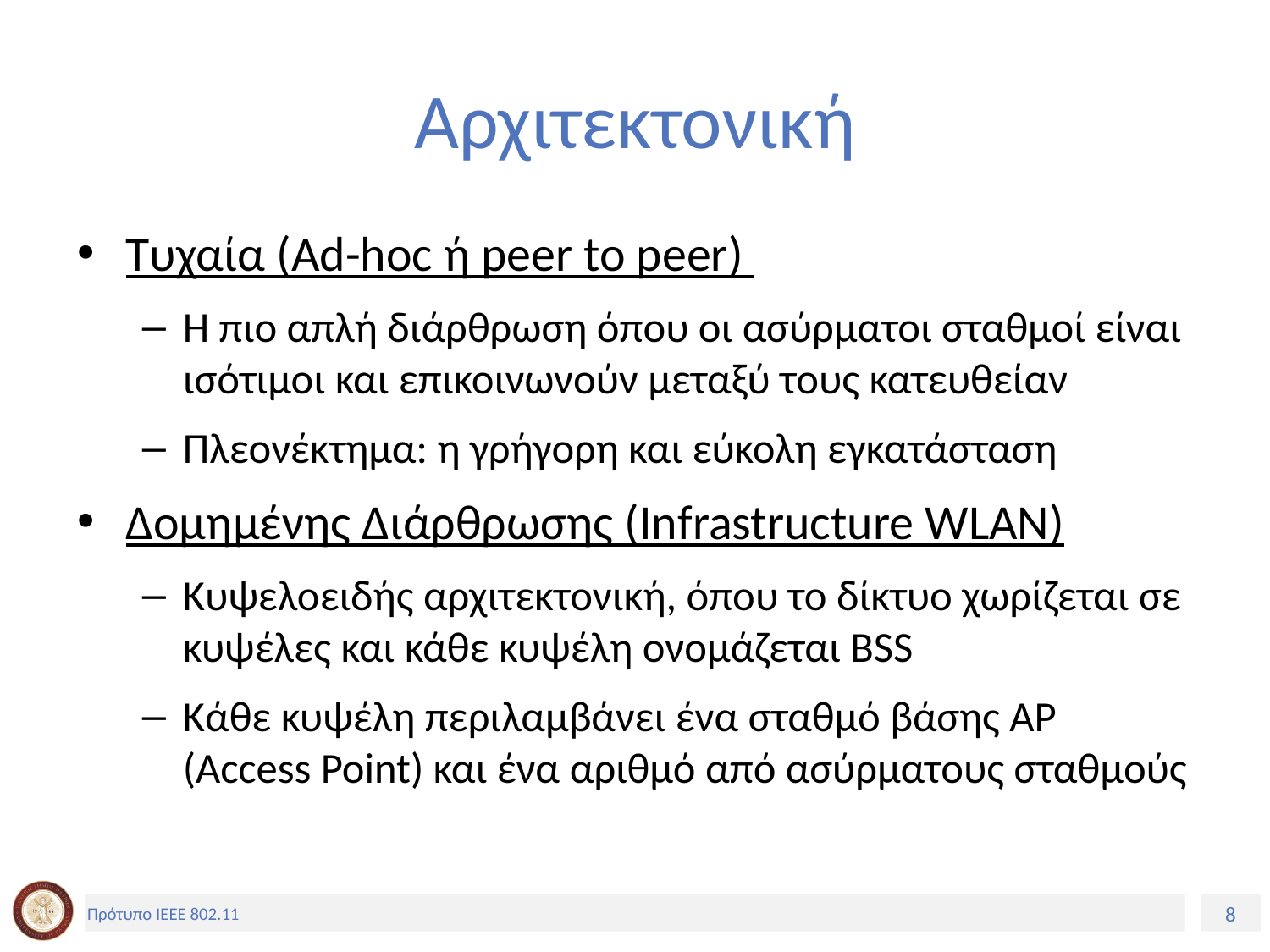

# Αρχιτεκτονική
Τυχαία (Ad-hoc ή peer to peer)
Η πιο απλή διάρθρωση όπου οι ασύρματοι σταθμοί είναι ισότιμοι και επικοινωνούν μεταξύ τους κατευθείαν
Πλεονέκτημα: η γρήγορη και εύκολη εγκατάσταση
Δομημένης Διάρθρωσης (Infrastructure WLAN)
Κυψελοειδής αρχιτεκτονική, όπου το δίκτυο χωρίζεται σε κυψέλες και κάθε κυψέλη ονομάζεται BSS
Κάθε κυψέλη περιλαμβάνει ένα σταθμό βάσης AP (Access Point) και ένα αριθμό από ασύρματους σταθμούς